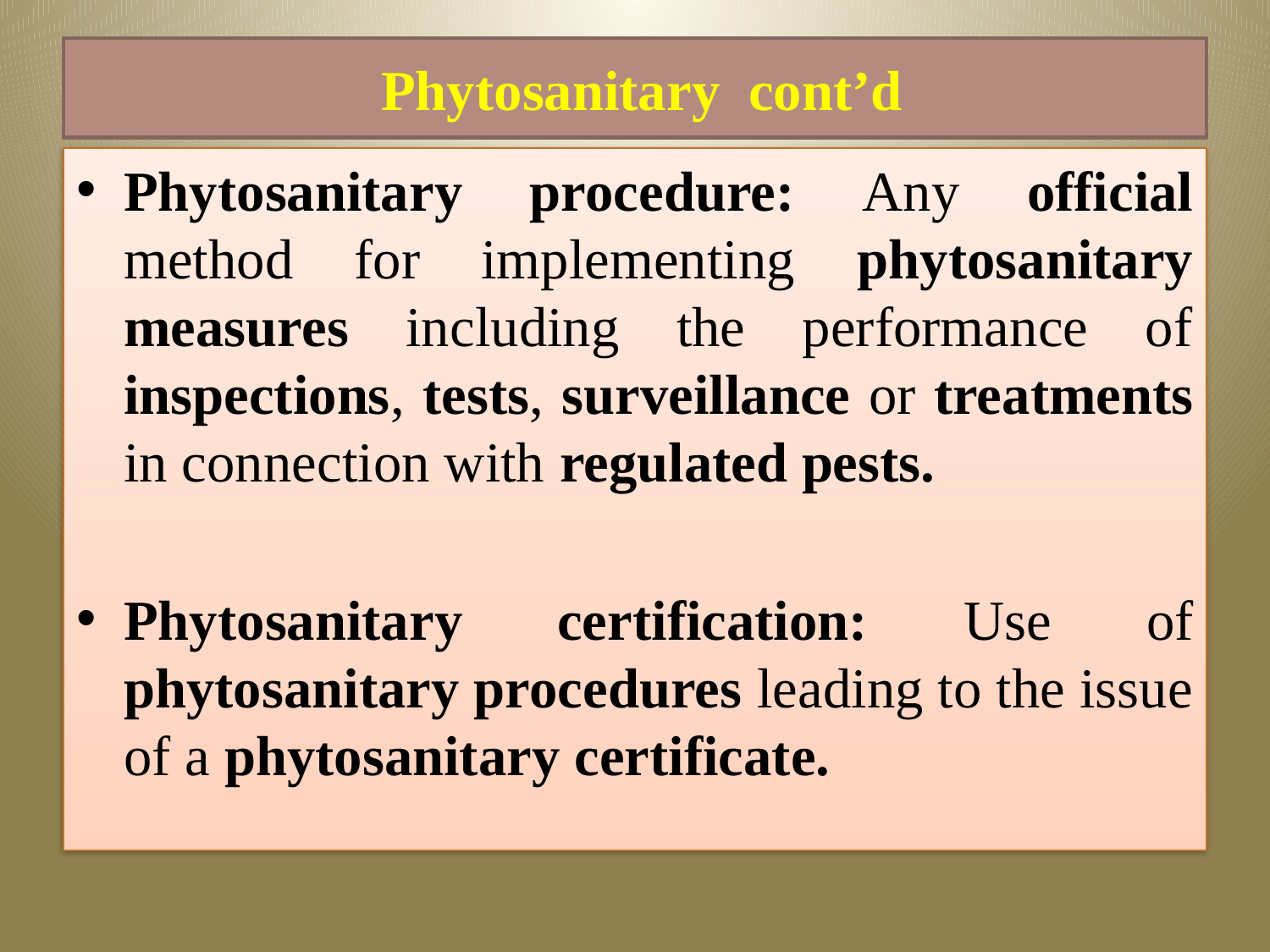

# Phytosanitary  cont’d
Phytosanitary procedure: Any official method for implementing phytosanitary measures including the performance of inspections, tests, surveillance or treatments in connection with regulated pests.

Phytosanitary certification: Use of phytosanitary procedures leading to the issue of a phytosanitary certificate.